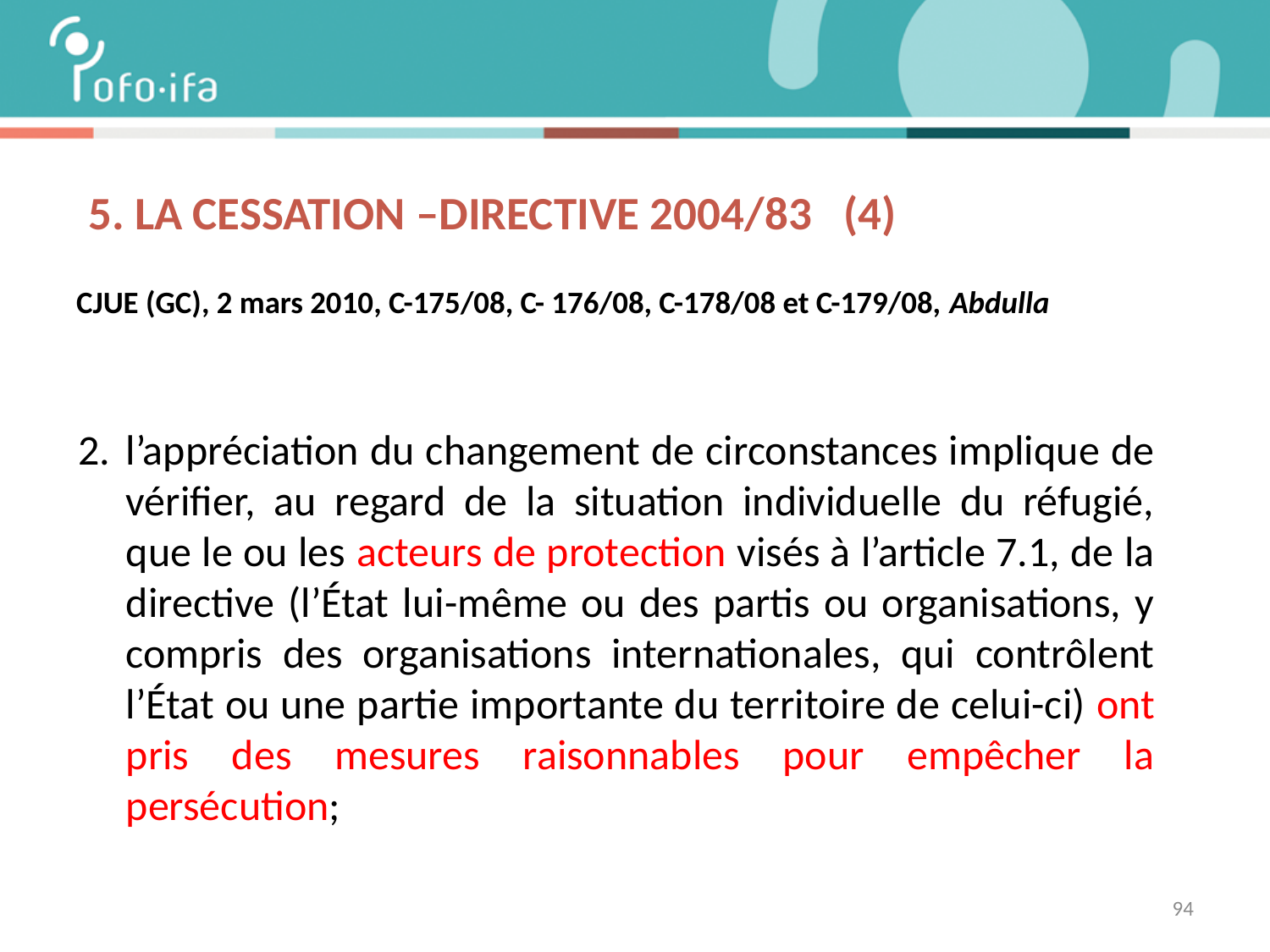

# 5. La cessation –DIRECTIVE 2004/83   (4)
CJUE (GC), 2 mars 2010, C-175/08, C- 176/08, C-178/08 et C-179/08, Abdulla

l’appréciation du changement de circonstances implique de vérifier, au regard de la situation individuelle du réfugié, que le ou les acteurs de protection visés à l’article 7.1, de la directive (l’État lui-même ou des partis ou organisations, y compris des organisations internationales, qui contrôlent l’État ou une partie importante du territoire de celui-ci) ont pris des mesures raisonnables pour empêcher la persécution;
94